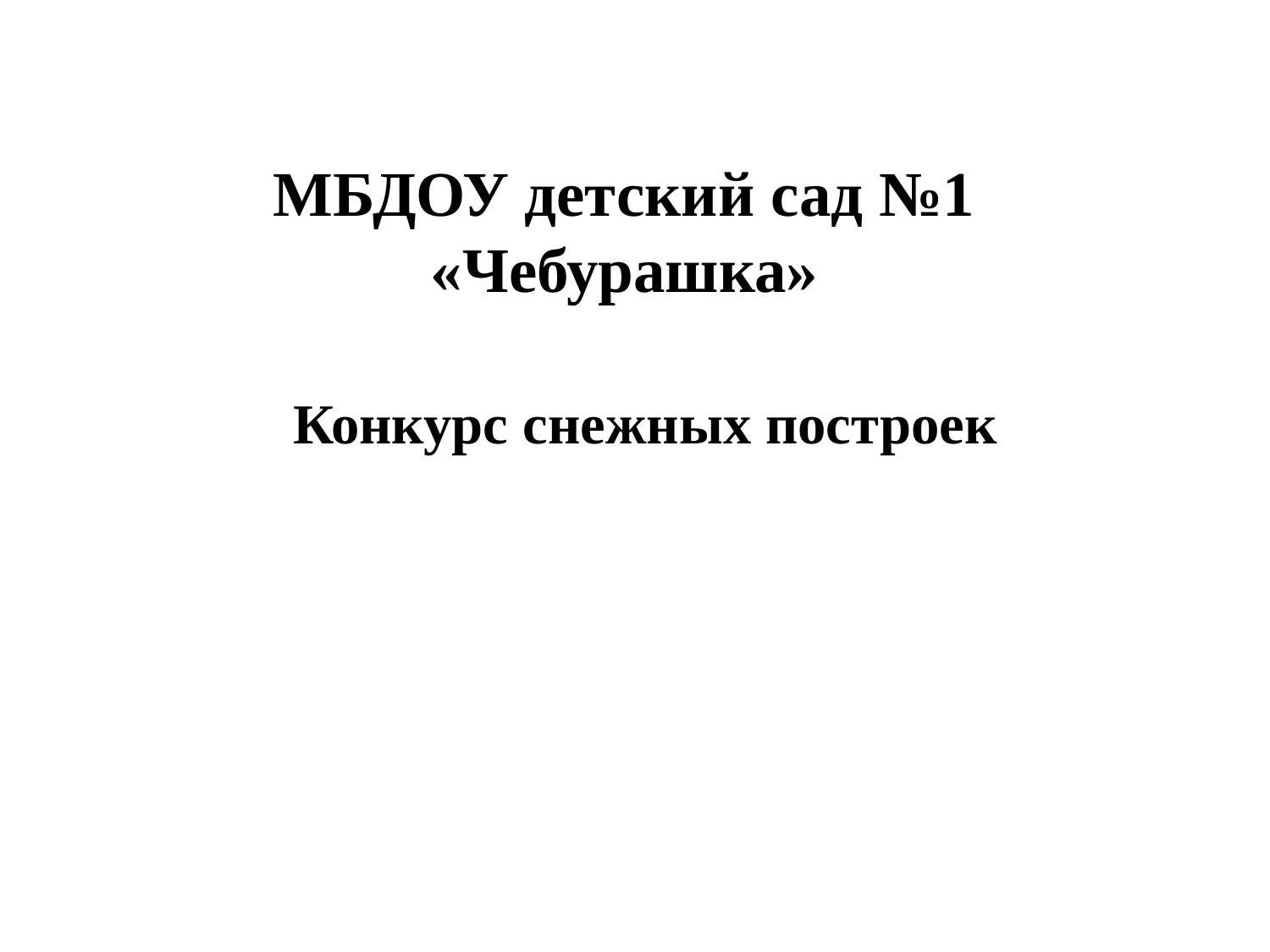

# МБДОУ детский сад №1 «Чебурашка»
Конкурс снежных построек